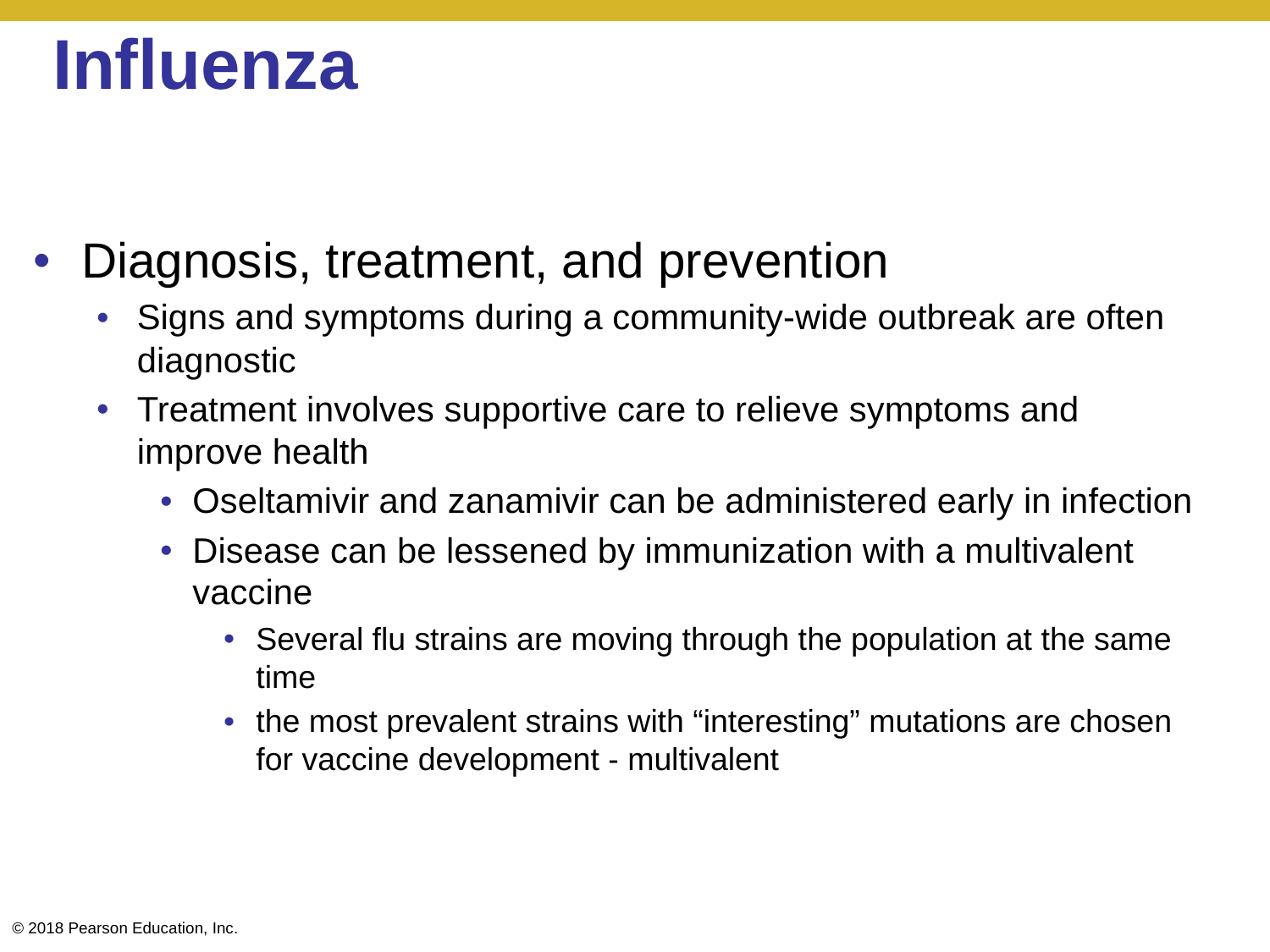

# Influenza
Diagnosis, treatment, and prevention
Signs and symptoms during a community-wide outbreak are often diagnostic
Treatment involves supportive care to relieve symptoms and improve health
Oseltamivir and zanamivir can be administered early in infection
Disease can be lessened by immunization with a multivalent vaccine
Several flu strains are moving through the population at the same time
the most prevalent strains with “interesting” mutations are chosen for vaccine development - multivalent